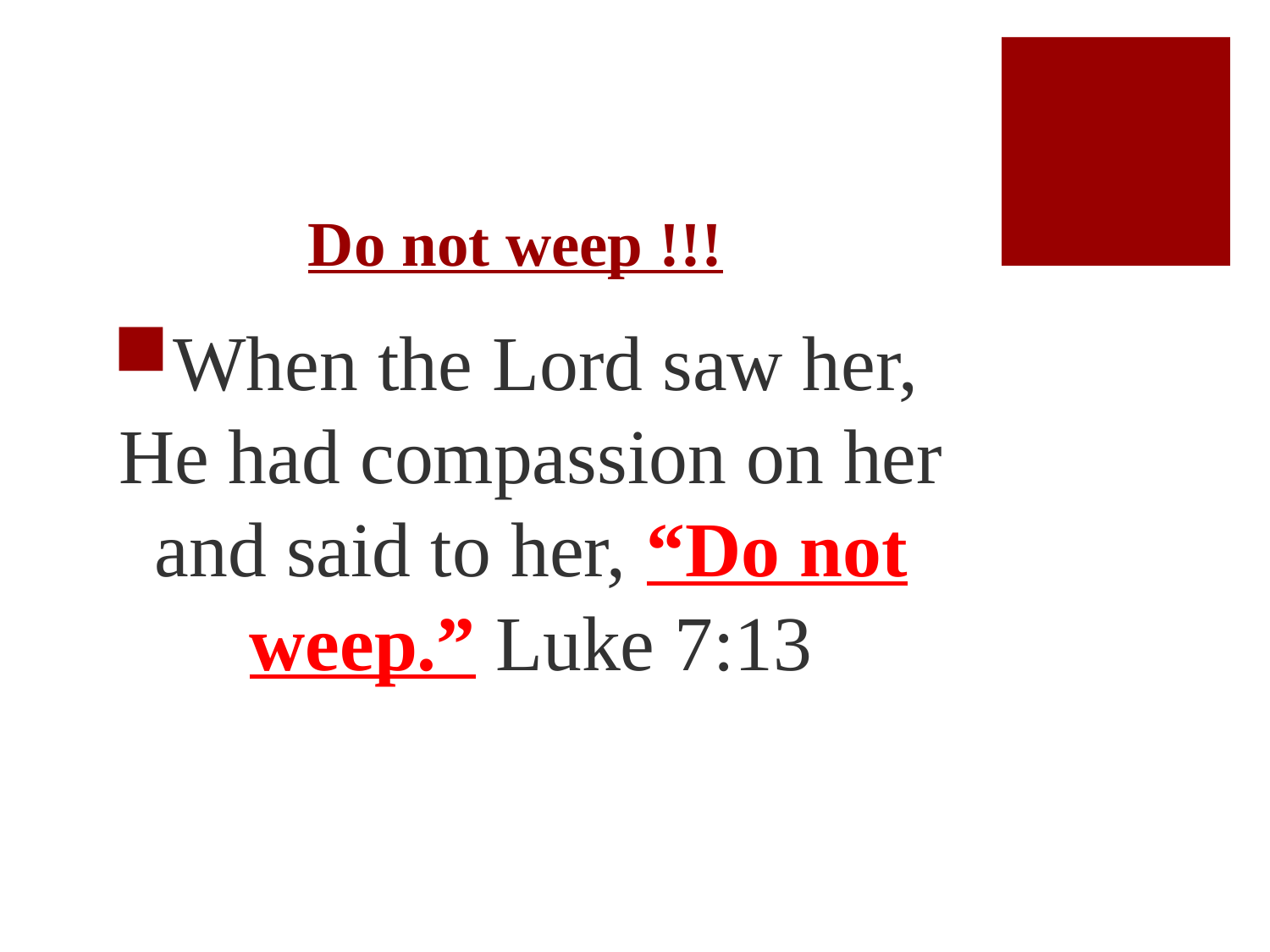

# Do not weep !!!
When the Lord saw her, He had compassion on her and said to her, “Do not weep.” Luke 7:13